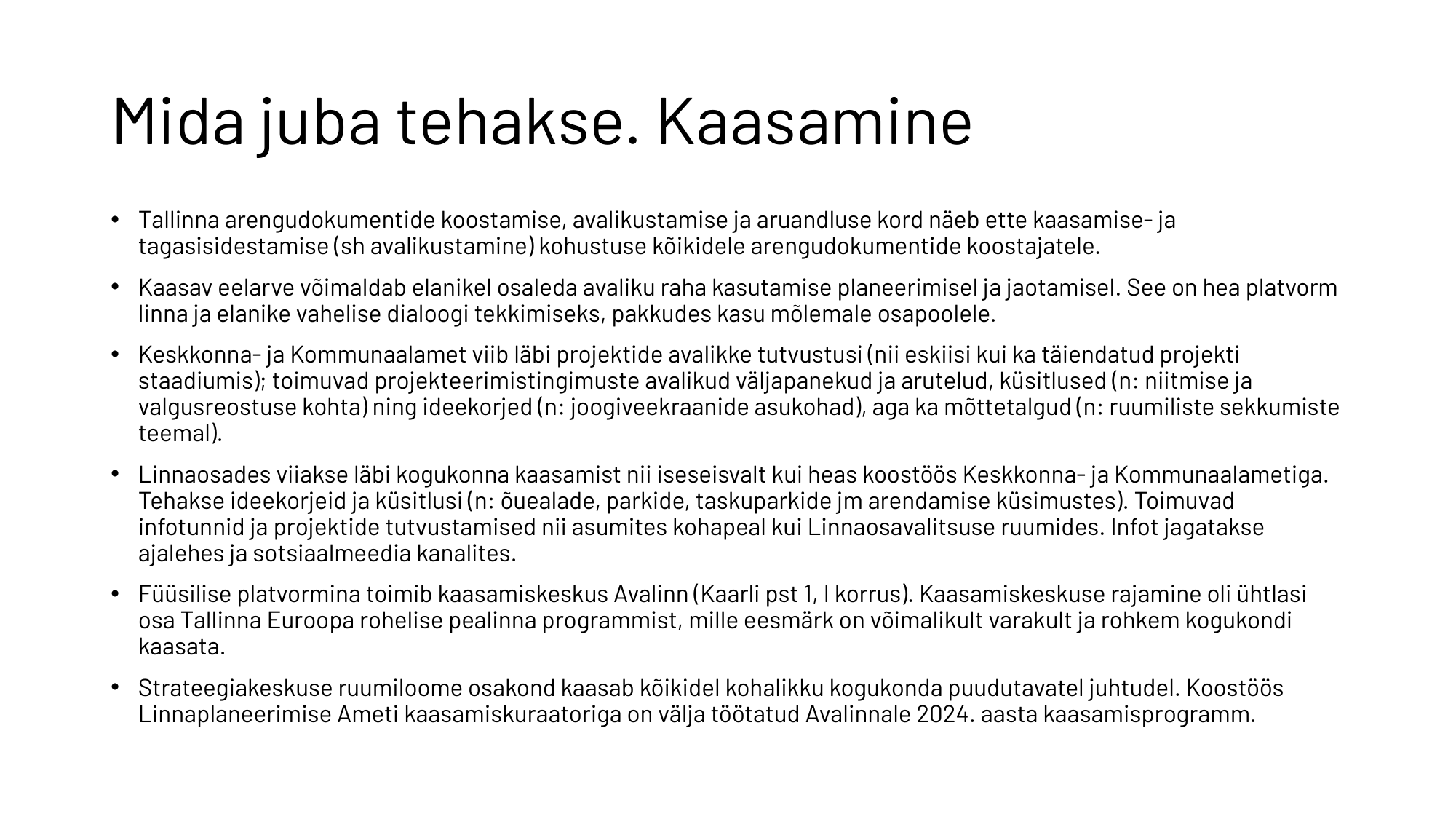

# Mida juba tehakse. Kaasamine
Tallinna arengudokumentide koostamise, avalikustamise ja aruandluse kord näeb ette kaasamise- ja tagasisidestamise (sh avalikustamine) kohustuse kõikidele arengudokumentide koostajatele.
Kaasav eelarve võimaldab elanikel osaleda avaliku raha kasutamise planeerimisel ja jaotamisel. See on hea platvorm linna ja elanike vahelise dialoogi tekkimiseks, pakkudes kasu mõlemale osapoolele.
Keskkonna- ja Kommunaalamet viib läbi projektide avalikke tutvustusi (nii eskiisi kui ka täiendatud projekti staadiumis); toimuvad projekteerimistingimuste avalikud väljapanekud ja arutelud, küsitlused (n: niitmise ja valgusreostuse kohta) ning ideekorjed (n: joogiveekraanide asukohad), aga ka mõttetalgud (n: ruumiliste sekkumiste teemal).
Linnaosades viiakse läbi kogukonna kaasamist nii iseseisvalt kui heas koostöös Keskkonna- ja Kommunaalametiga. Tehakse ideekorjeid ja küsitlusi (n: õuealade, parkide, taskuparkide jm arendamise küsimustes). Toimuvad infotunnid ja projektide tutvustamised nii asumites kohapeal kui Linnaosavalitsuse ruumides. Infot jagatakse ajalehes ja sotsiaalmeedia kanalites.
Füüsilise platvormina toimib kaasamiskeskus Avalinn (Kaarli pst 1, I korrus). Kaasamiskeskuse rajamine oli ühtlasi osa Tallinna Euroopa rohelise pealinna programmist, mille eesmärk on võimalikult varakult ja rohkem kogukondi kaasata.
Strateegiakeskuse ruumiloome osakond kaasab kõikidel kohalikku kogukonda puudutavatel juhtudel. Koostöös Linnaplaneerimise Ameti kaasamiskuraatoriga on välja töötatud Avalinnale 2024. aasta kaasamisprogramm.